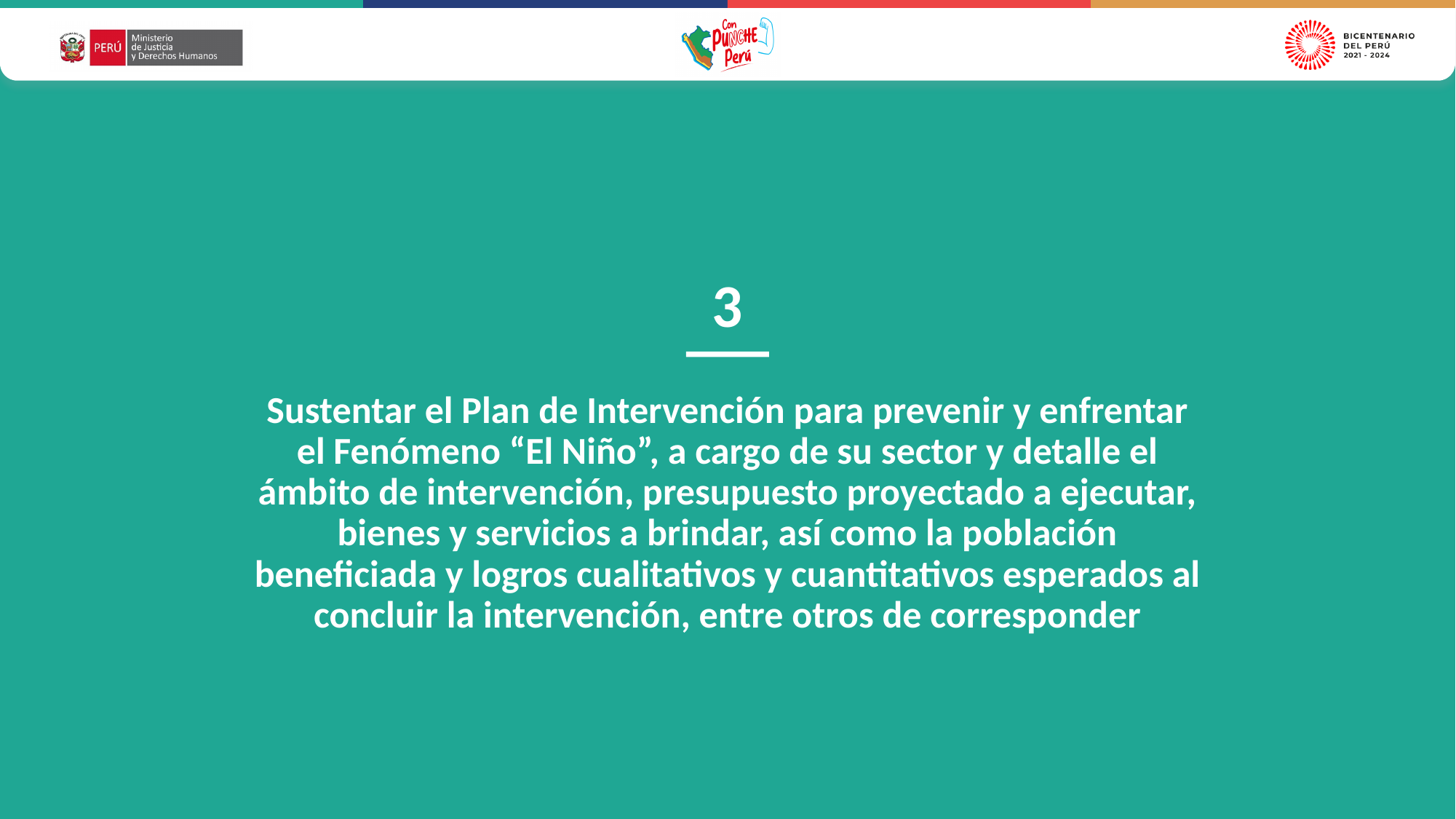

3
# Sustentar el Plan de Intervención para prevenir y enfrentar el Fenómeno “El Niño”, a cargo de su sector y detalle el ámbito de intervención, presupuesto proyectado a ejecutar, bienes y servicios a brindar, así como la población beneficiada y logros cualitativos y cuantitativos esperados al concluir la intervención, entre otros de corresponder